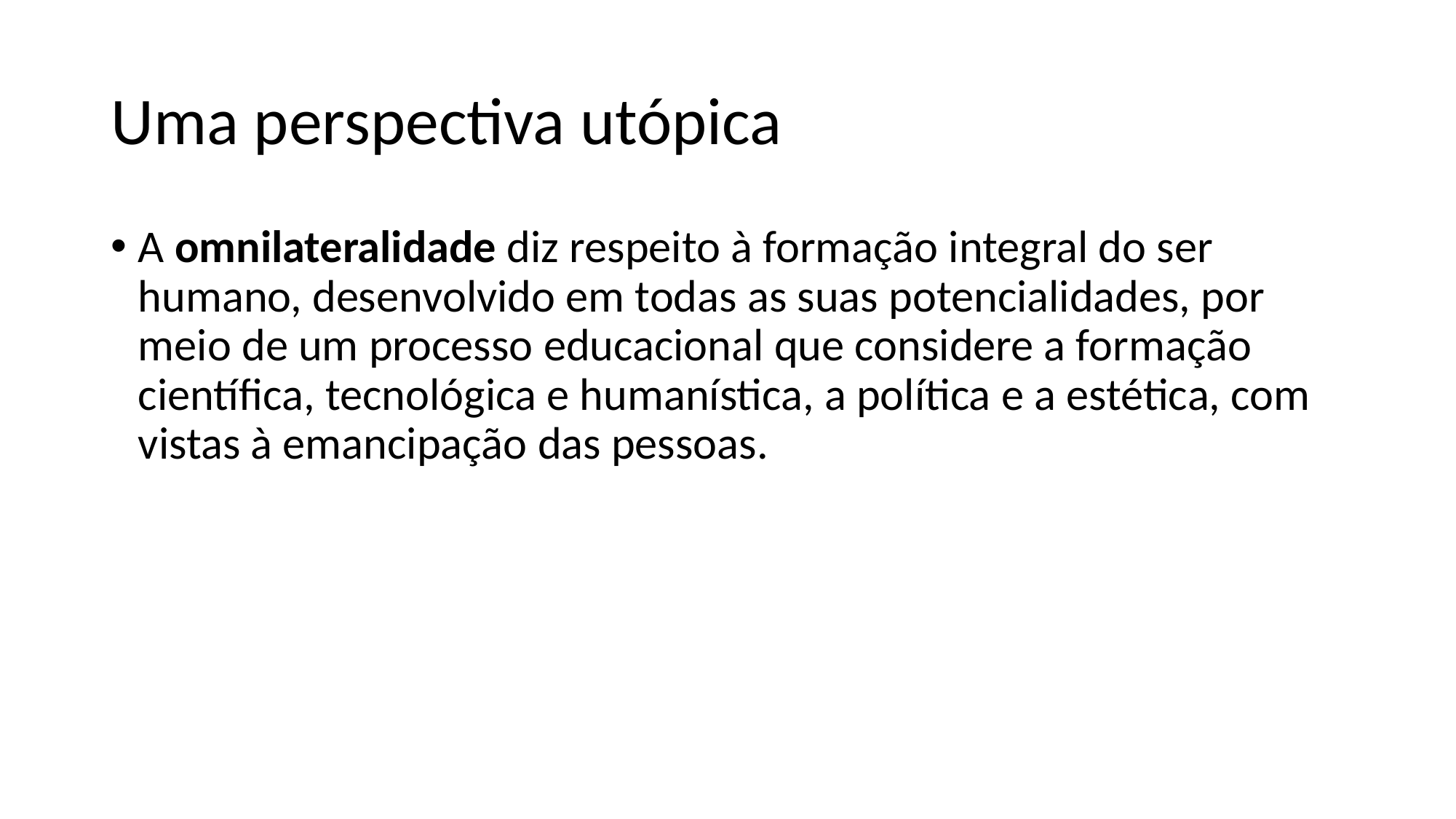

# Uma perspectiva utópica
A omnilateralidade diz respeito à formação integral do ser humano, desenvolvido em todas as suas potencialidades, por meio de um processo educacional que considere a formação científica, tecnológica e humanística, a política e a estética, com vistas à emancipação das pessoas.